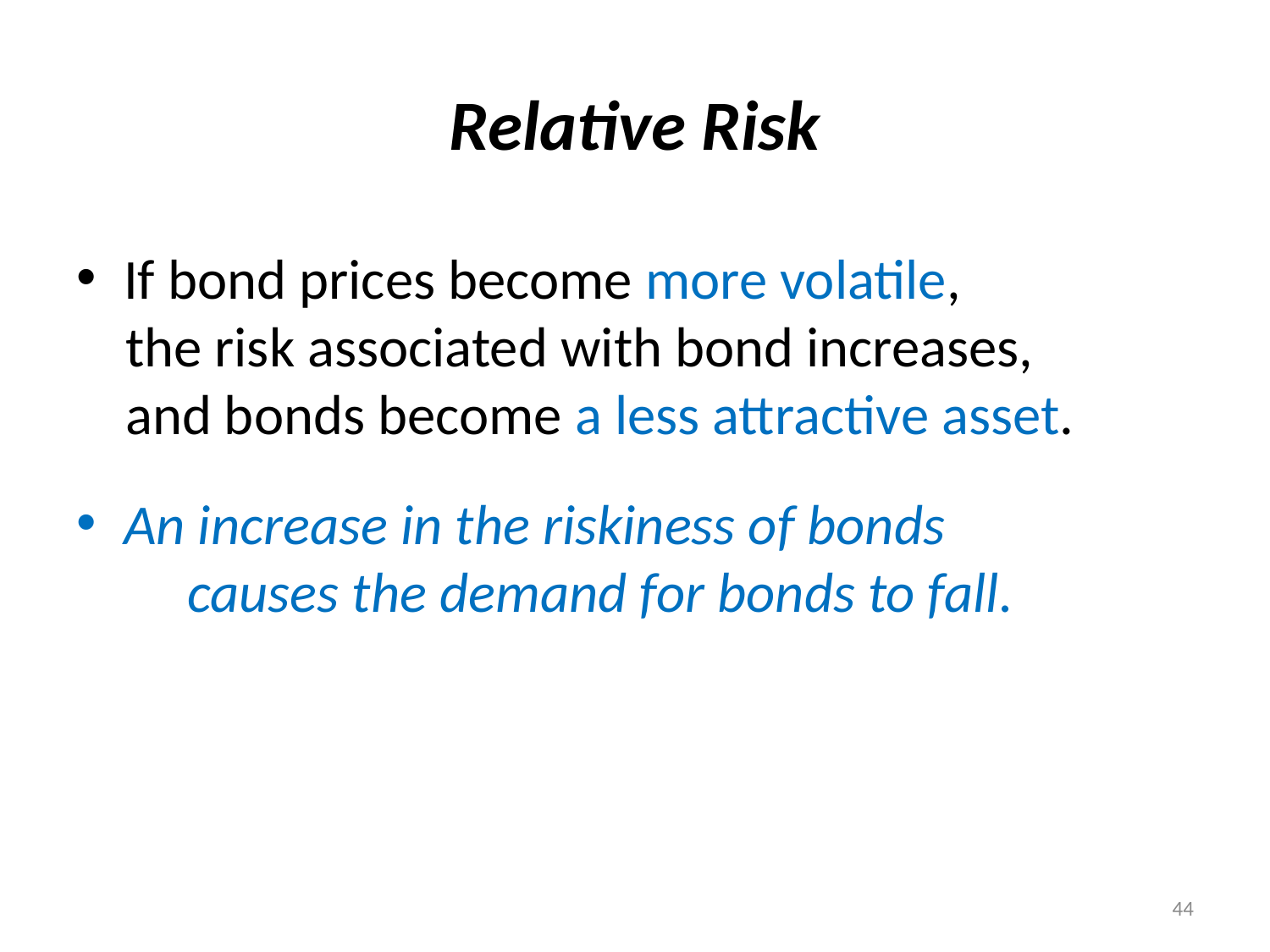

# Relative Risk
If bond prices become more volatile,
the risk associated with bond increases,
and bonds become a less attractive asset.
An increase in the riskiness of bonds                         causes the demand for bonds to fall.

44